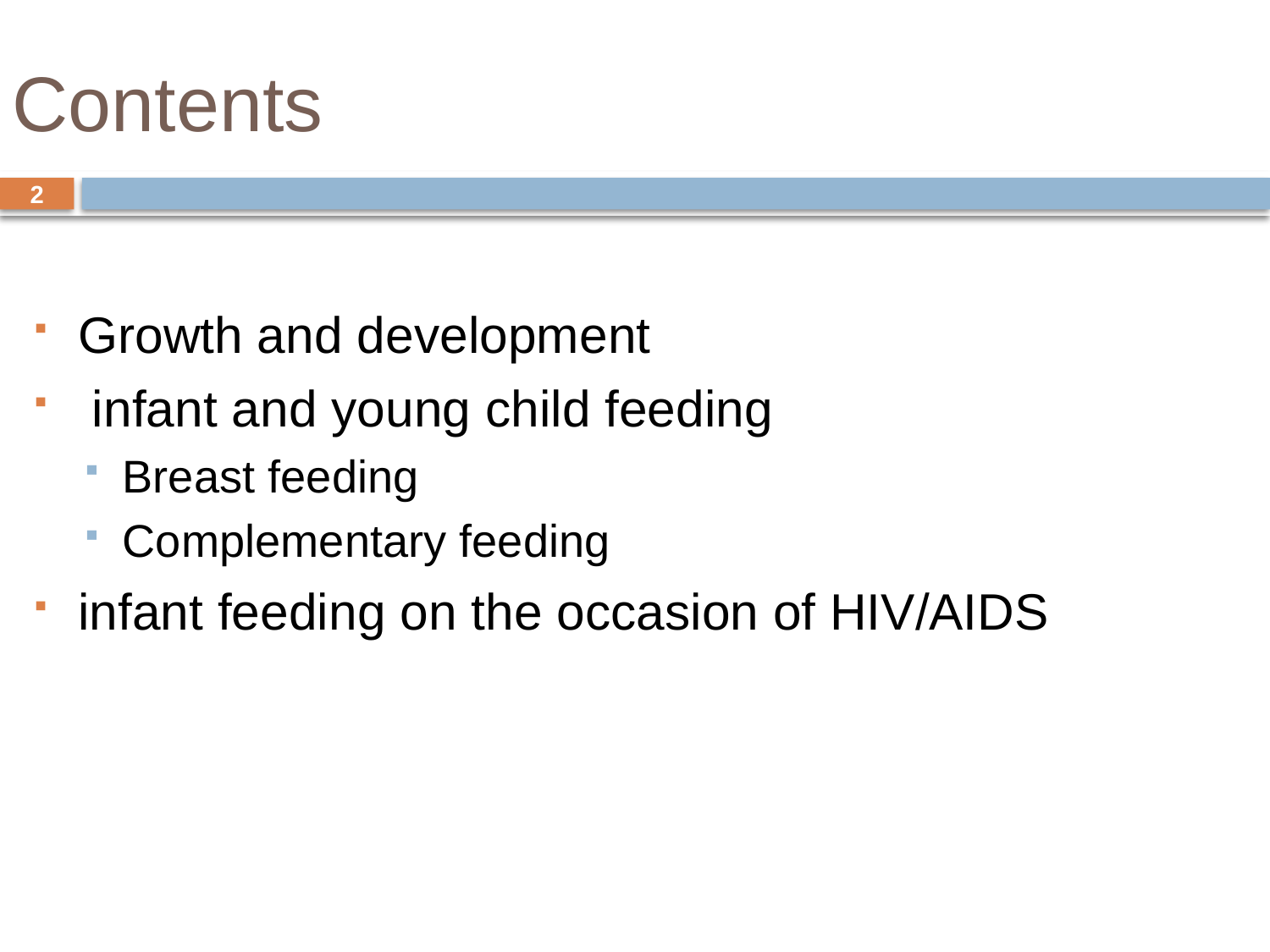

# Contents
2

Growth and development
 infant and young child feeding
Breast feeding
Complementary feeding
infant feeding on the occasion of HIV/AIDS